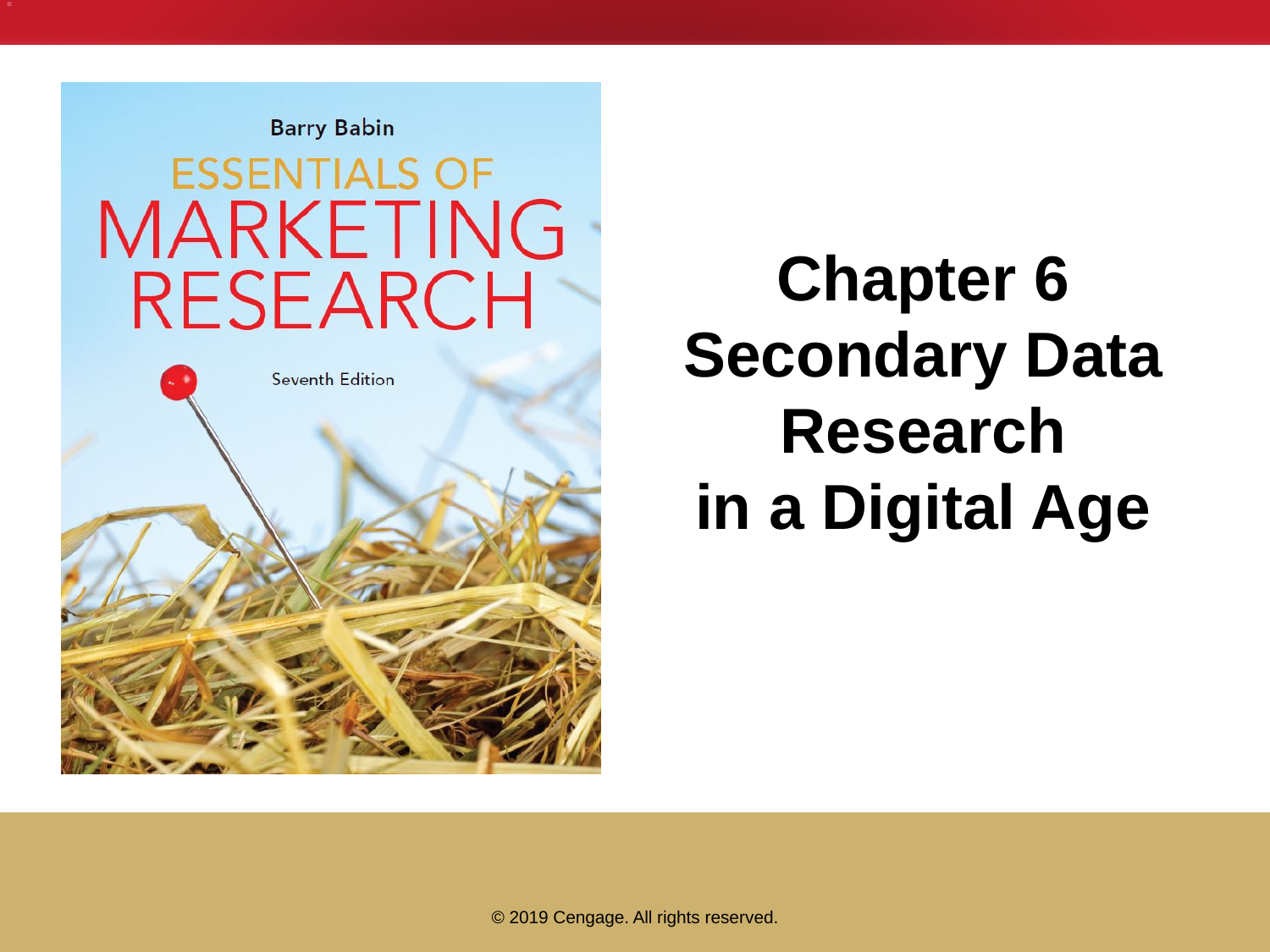

# Chapter 6 Secondary Data Research in a Digital Age
© 2019 Cengage. All rights reserved.